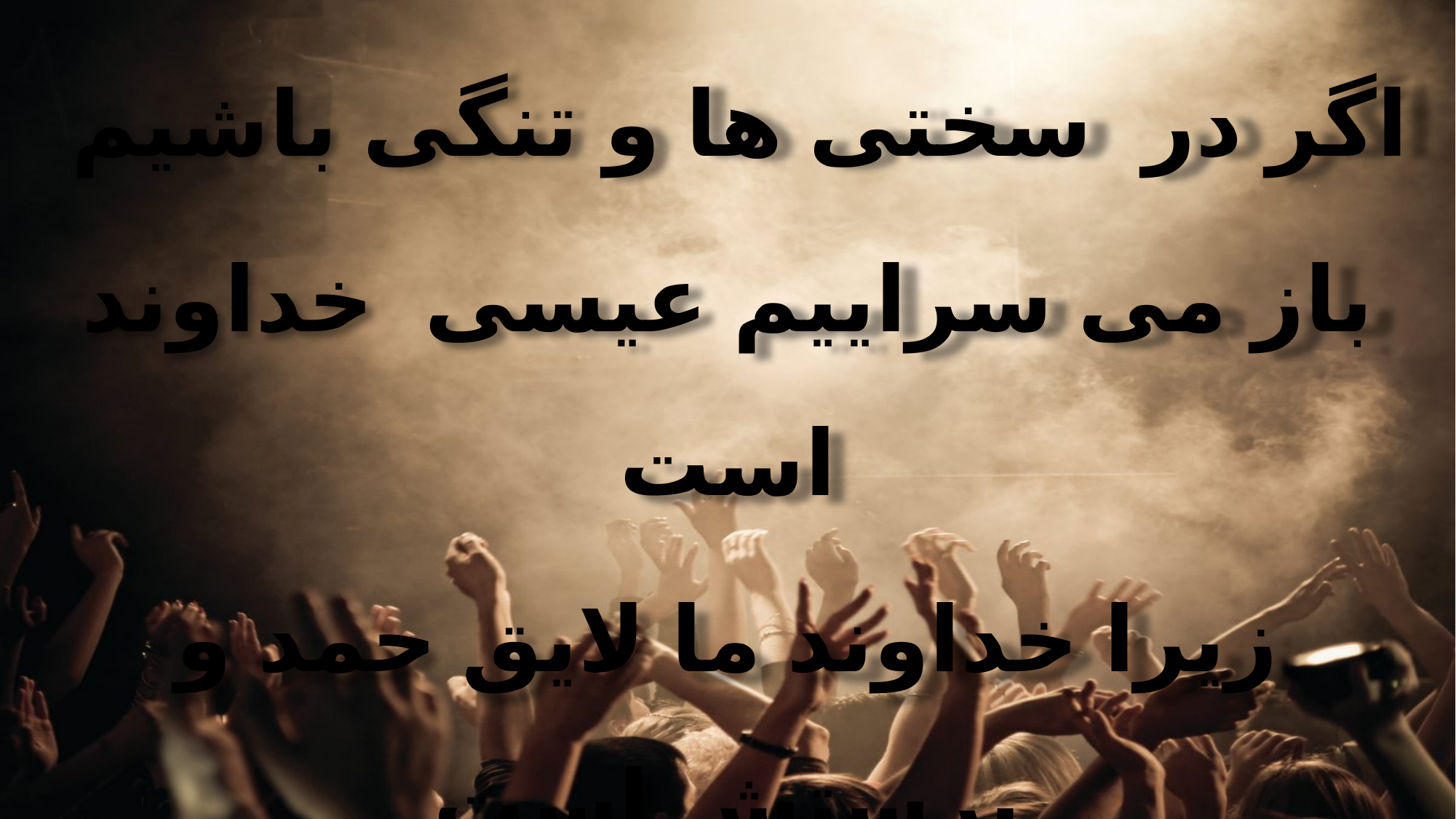

اگر در  سختی ها و تنگی باشیم
باز می سراییم عیسی  خداوند است
زیرا خداوند ما لایق حمد و پرستش است